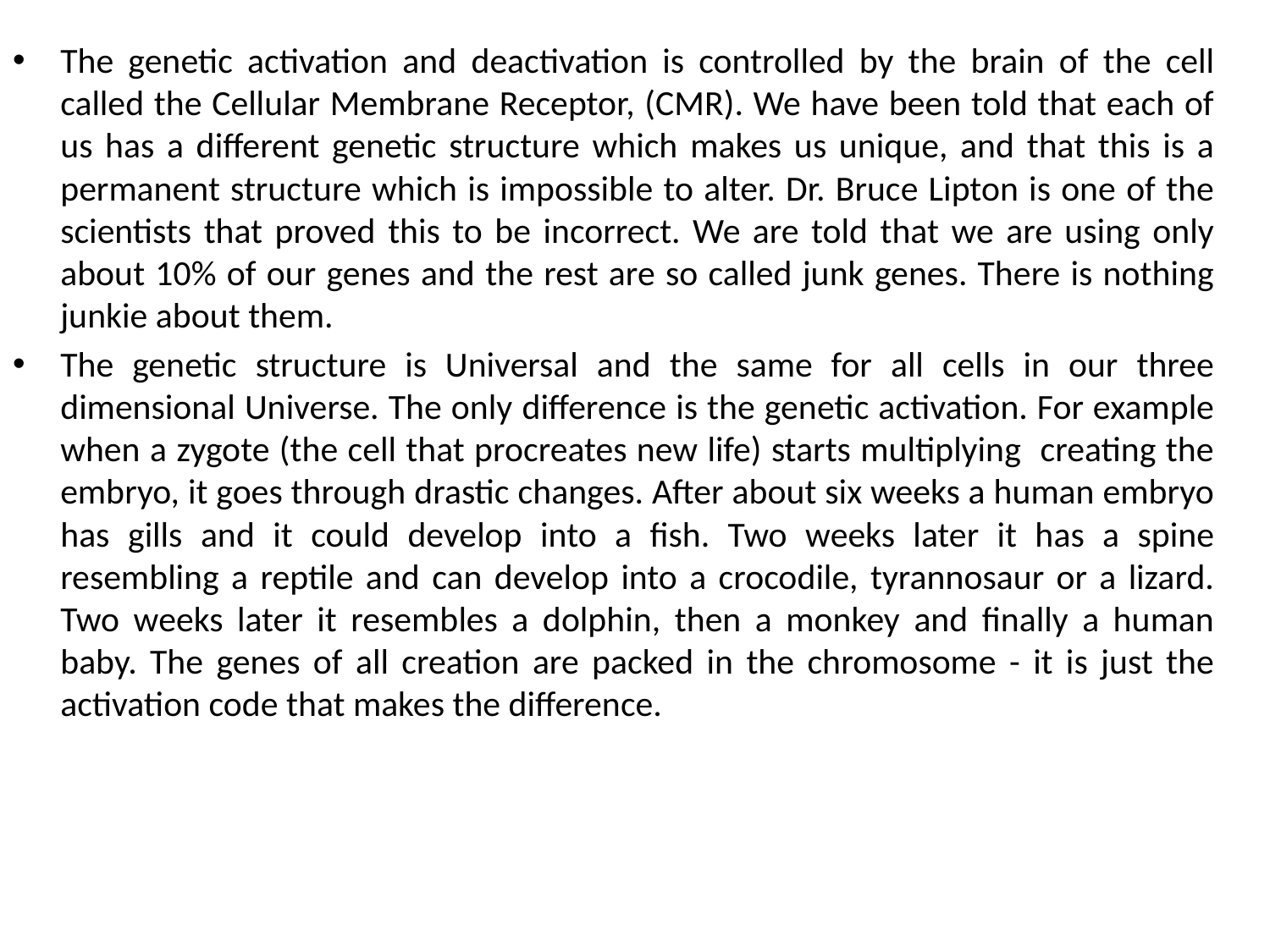

The genetic activation and deactivation is controlled by the brain of the cell called the Cellular Membrane Receptor, (CMR). We have been told that each of us has a different genetic structure which makes us unique, and that this is a permanent structure which is impossible to alter. Dr. Bruce Lipton is one of the scientists that proved this to be incorrect. We are told that we are using only about 10% of our genes and the rest are so called junk genes. There is nothing junkie about them.
The genetic structure is Universal and the same for all cells in our three dimensional Universe. The only difference is the genetic activation. For example when a zygote (the cell that procreates new life) starts multiplying  creating the embryo, it goes through drastic changes. After about six weeks a human embryo has gills and it could develop into a fish. Two weeks later it has a spine resembling a reptile and can develop into a crocodile, tyrannosaur or a lizard. Two weeks later it resembles a dolphin, then a monkey and finally a human baby. The genes of all creation are packed in the chromosome - it is just the activation code that makes the difference.